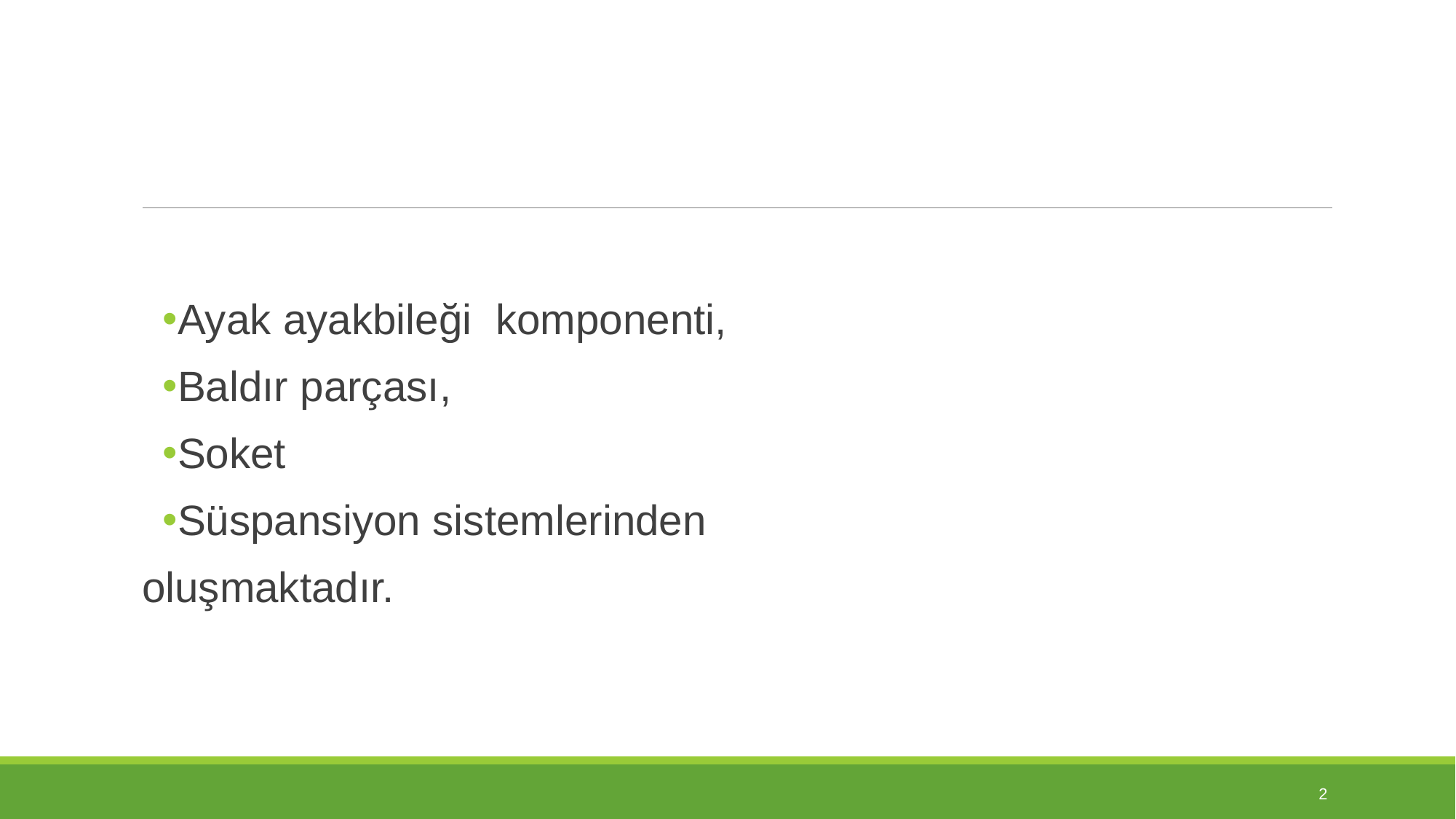

#

Ayak ayakbileği  komponenti,
Baldır parçası,
Soket
Süspansiyon sistemlerinden
oluşmaktadır.

2